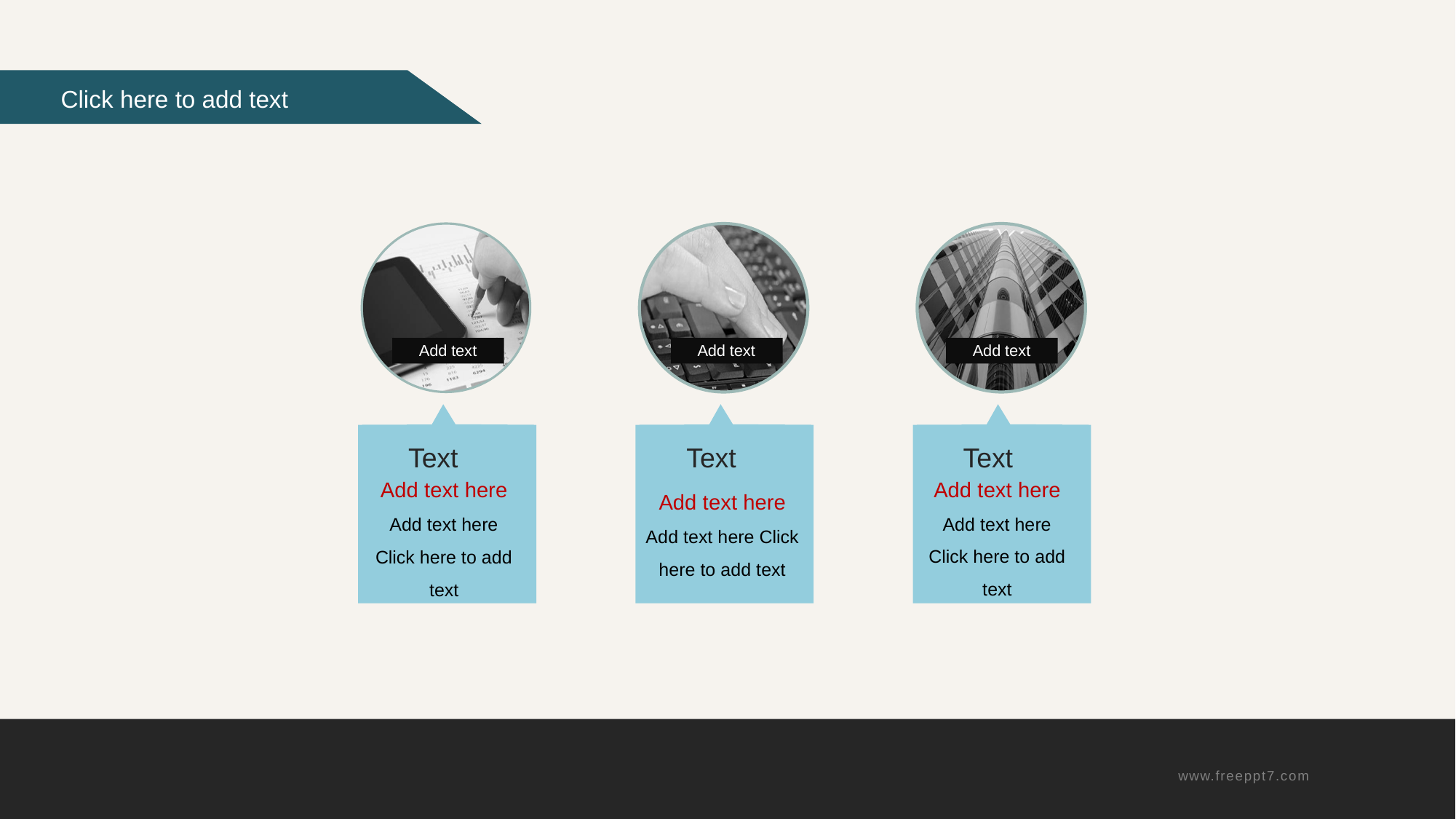

Add text

Add text

Add text

Add text here
Add text here Click here to add text
Text

Add text here
Add text here Click here to add text
Text

Add text here
Add text here Click here to add text
Text